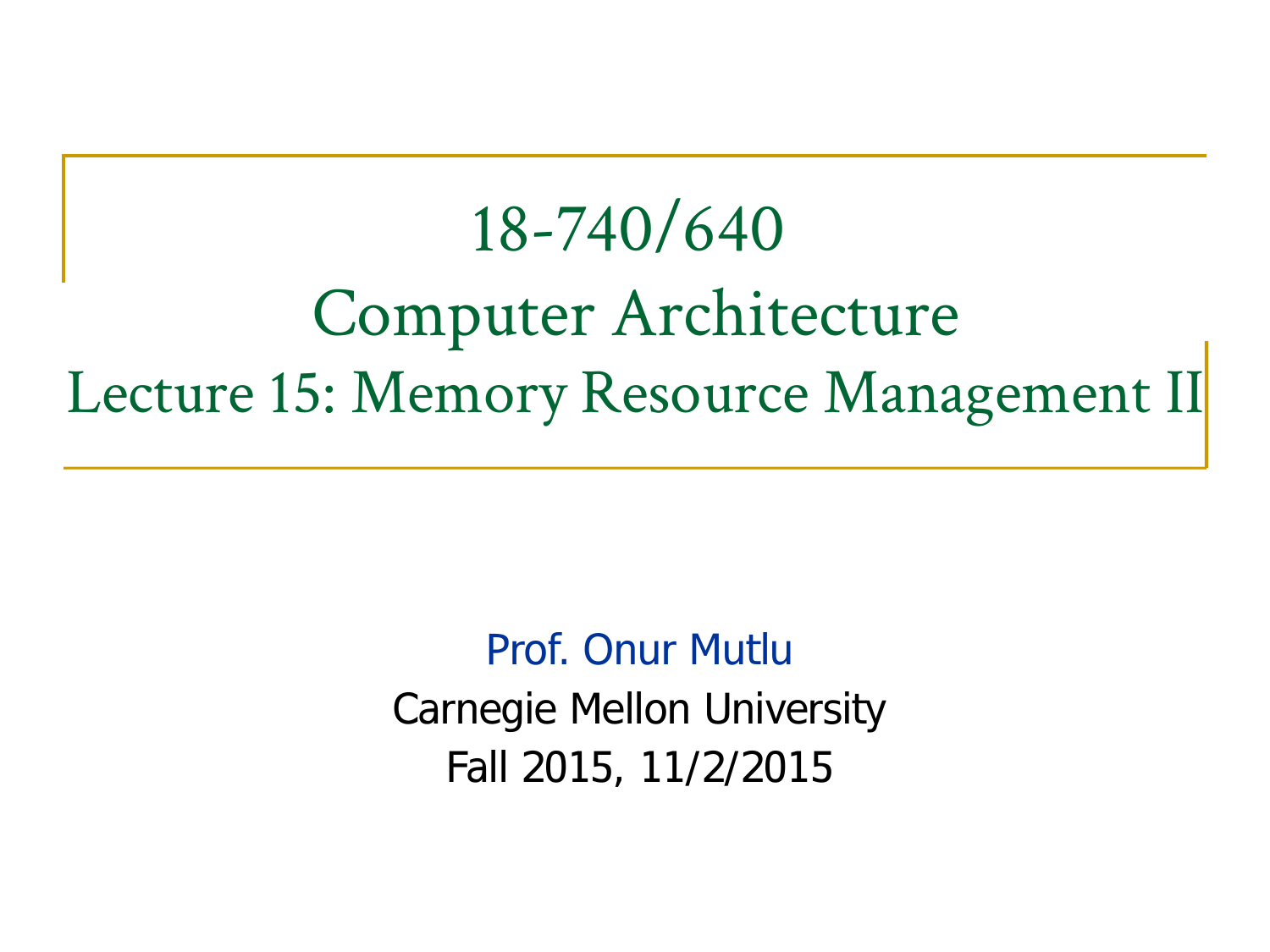

# 18-740/640 Computer Architecture Lecture 15: Memory Resource Management II

Prof. Onur Mutlu
Carnegie Mellon University
Fall 2015, 11/2/2015